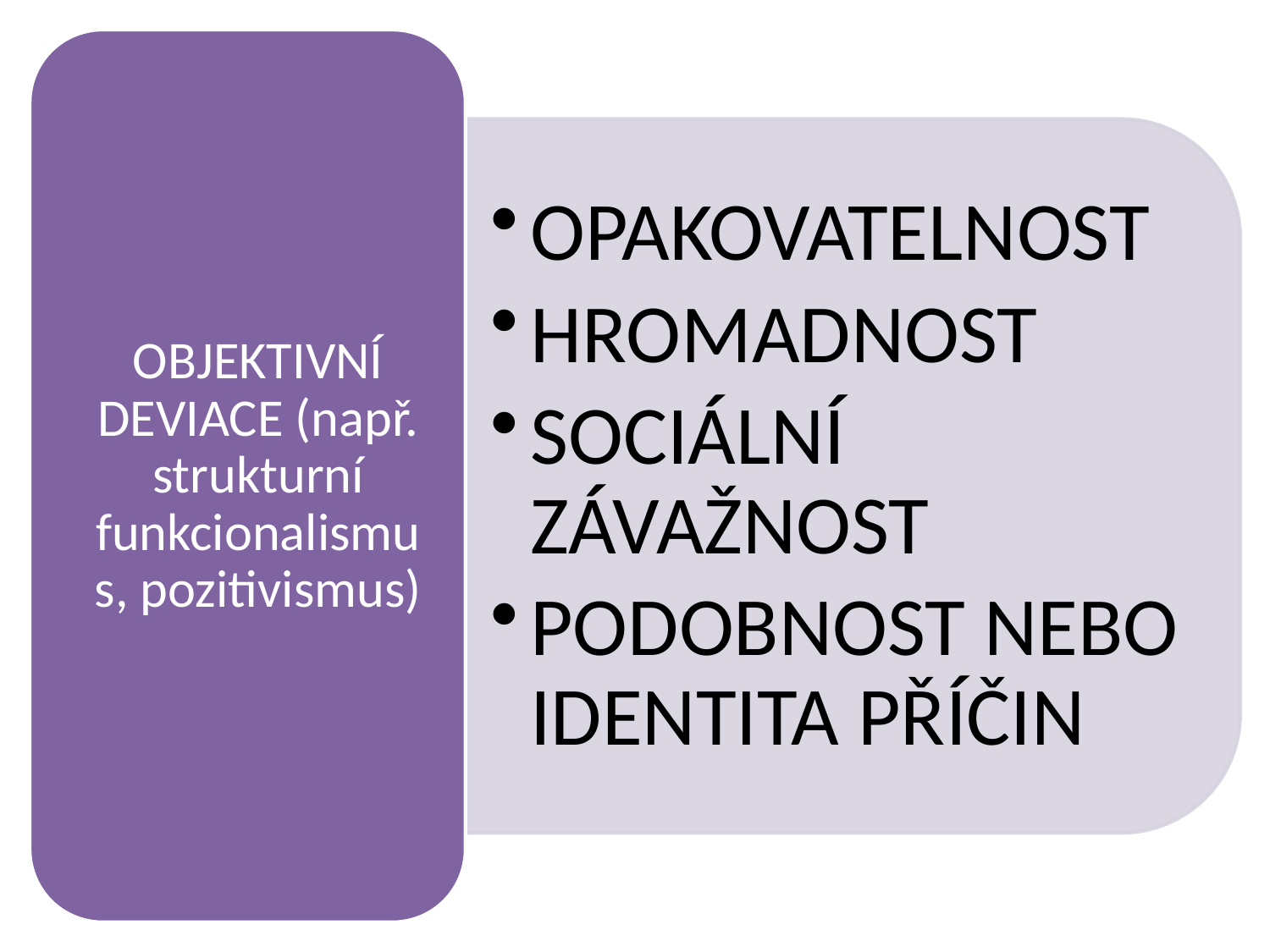

OPAKOVATELNOST
HROMADNOST
SOCIÁLNÍ ZÁVAŽNOST
PODOBNOST NEBO IDENTITA PŘÍČIN
OBJEKTIVNÍ DEVIACE (např. strukturní funkcionalismus, pozitivismus)